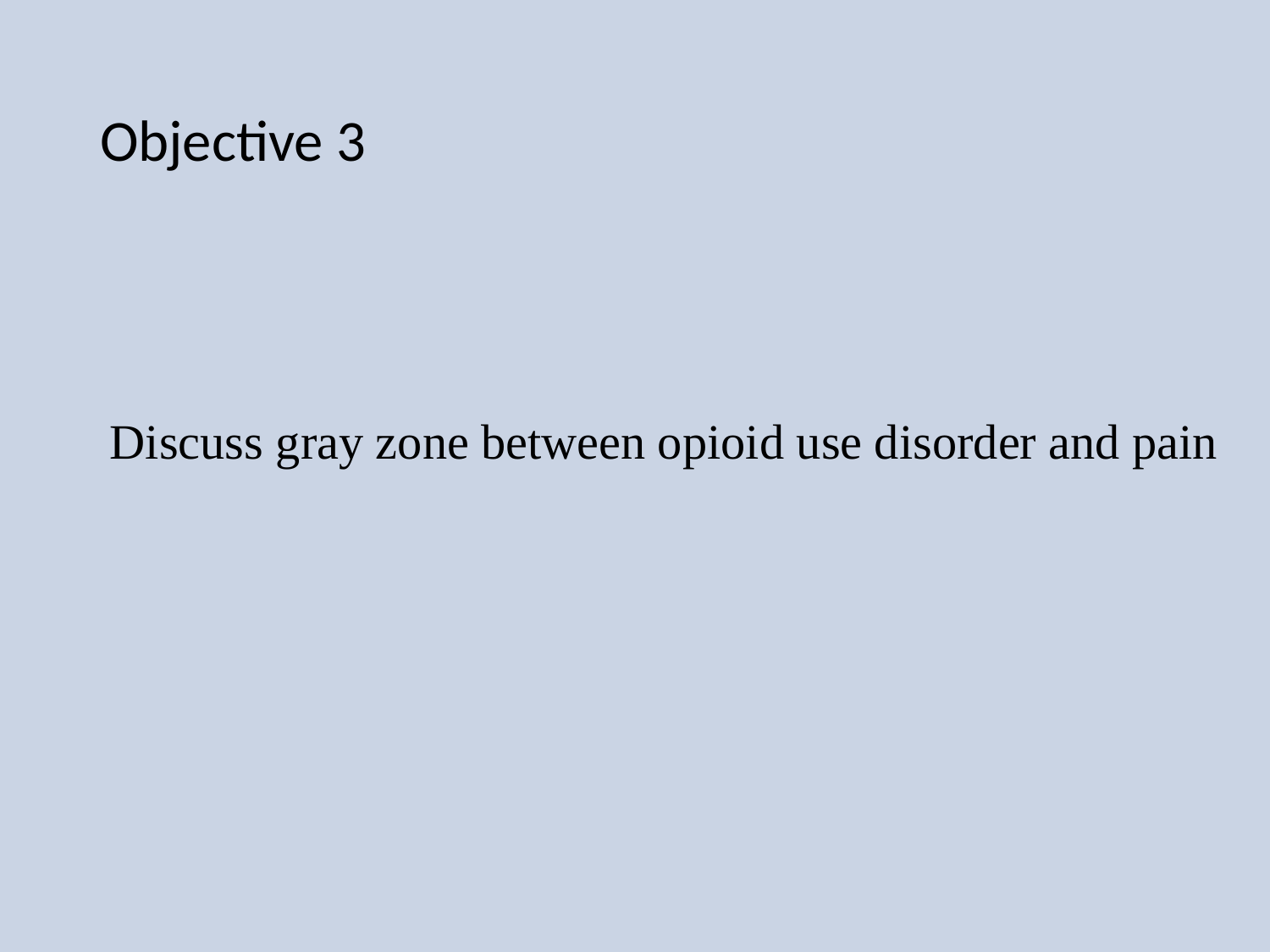

# Objective 3
Discuss gray zone between opioid use disorder and pain